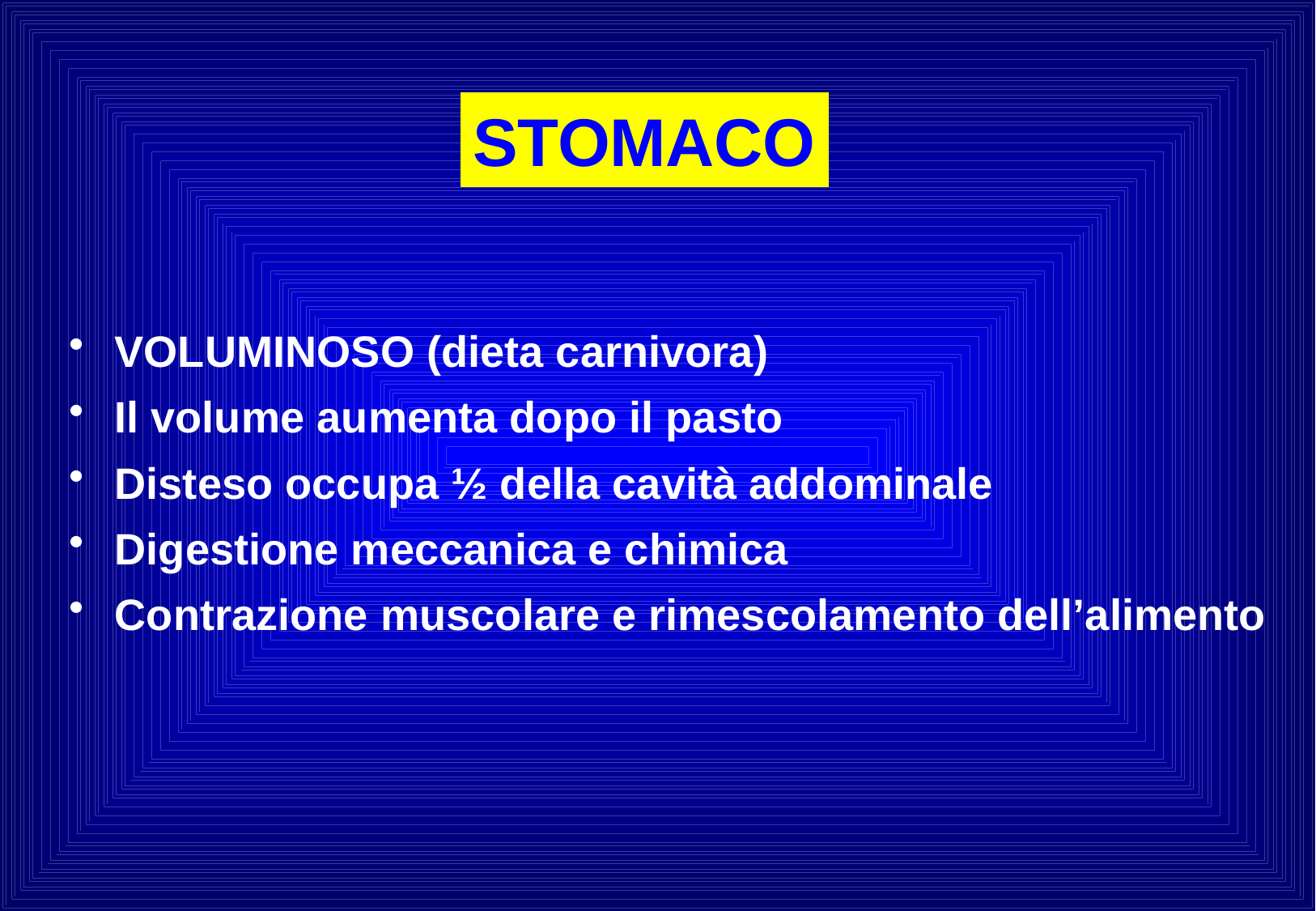

STOMACO
VOLUMINOSO (dieta carnivora)
Il volume aumenta dopo il pasto
Disteso occupa ½ della cavità addominale
Digestione meccanica e chimica
Contrazione muscolare e rimescolamento dell’alimento